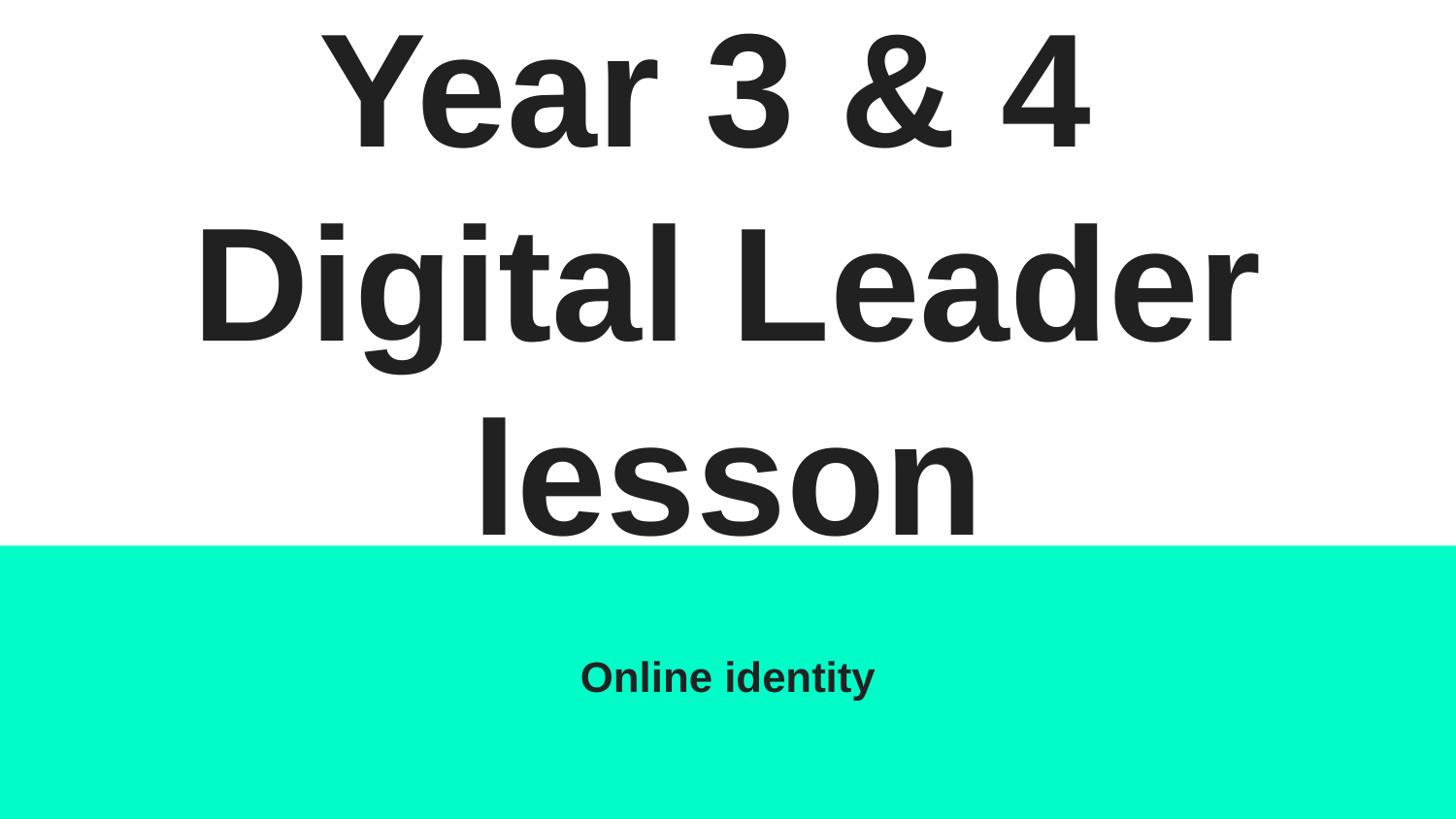

# Year 3 & 4
Digital Leader lesson
Online identity